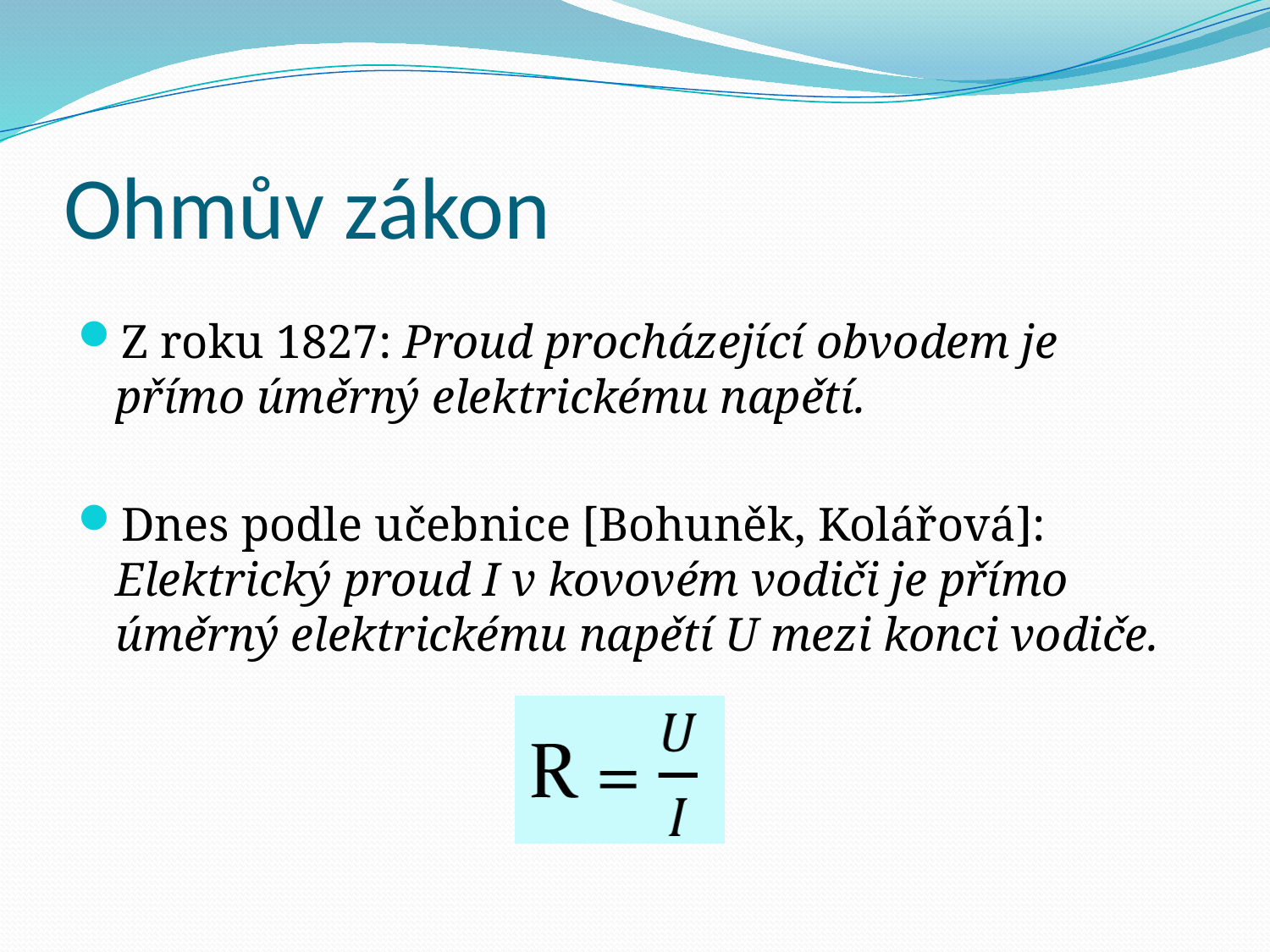

# Ohmův zákon
Z roku 1827: Proud procházející obvodem je přímo úměrný elektrickému napětí.

Dnes podle učebnice [Bohuněk, Kolářová]: Elektrický proud I v kovovém vodiči je přímo úměrný elektrickému napětí U mezi konci vodiče.